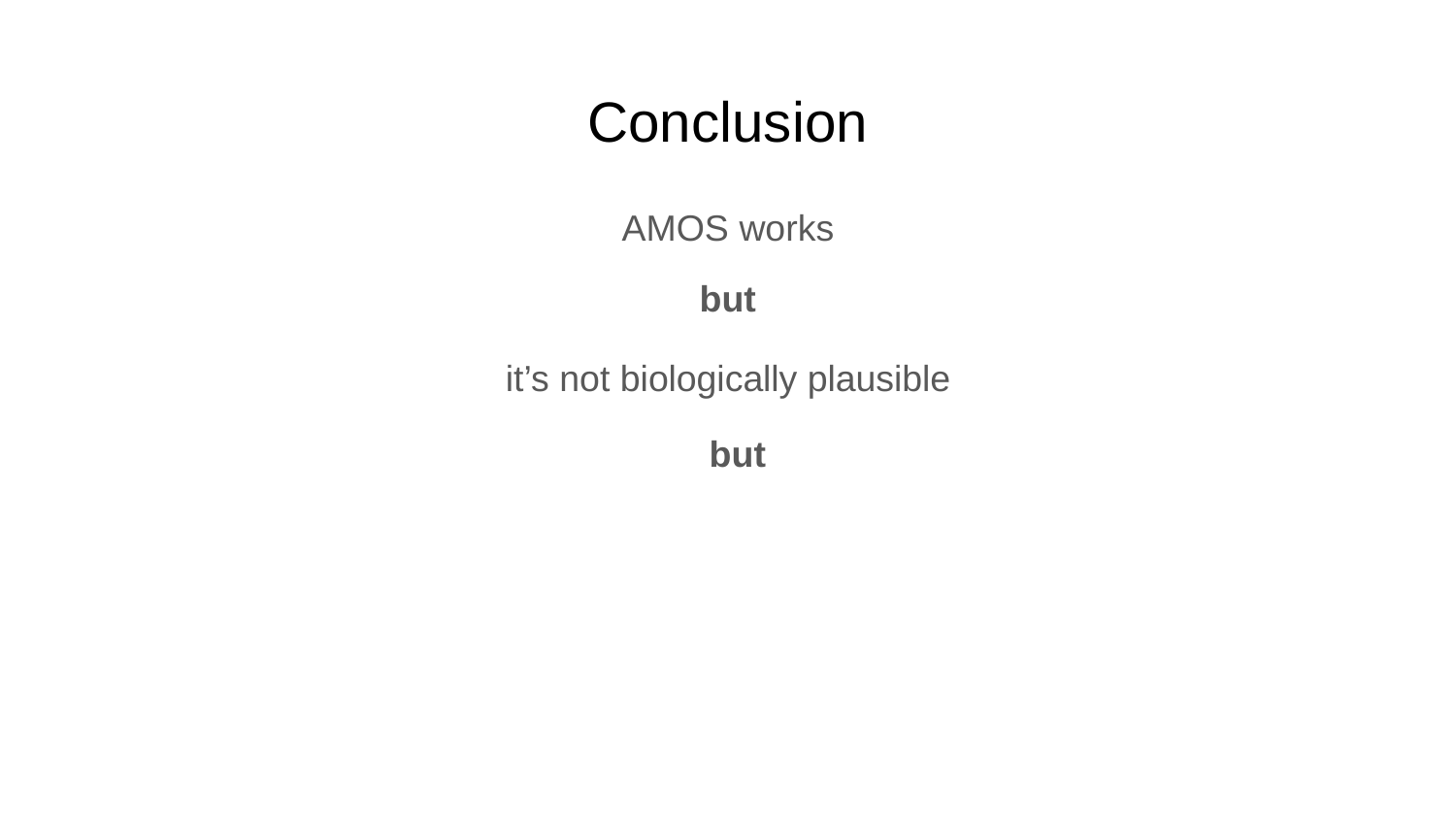

# Conclusion
AMOS works

but

it’s not biologically plausible

but